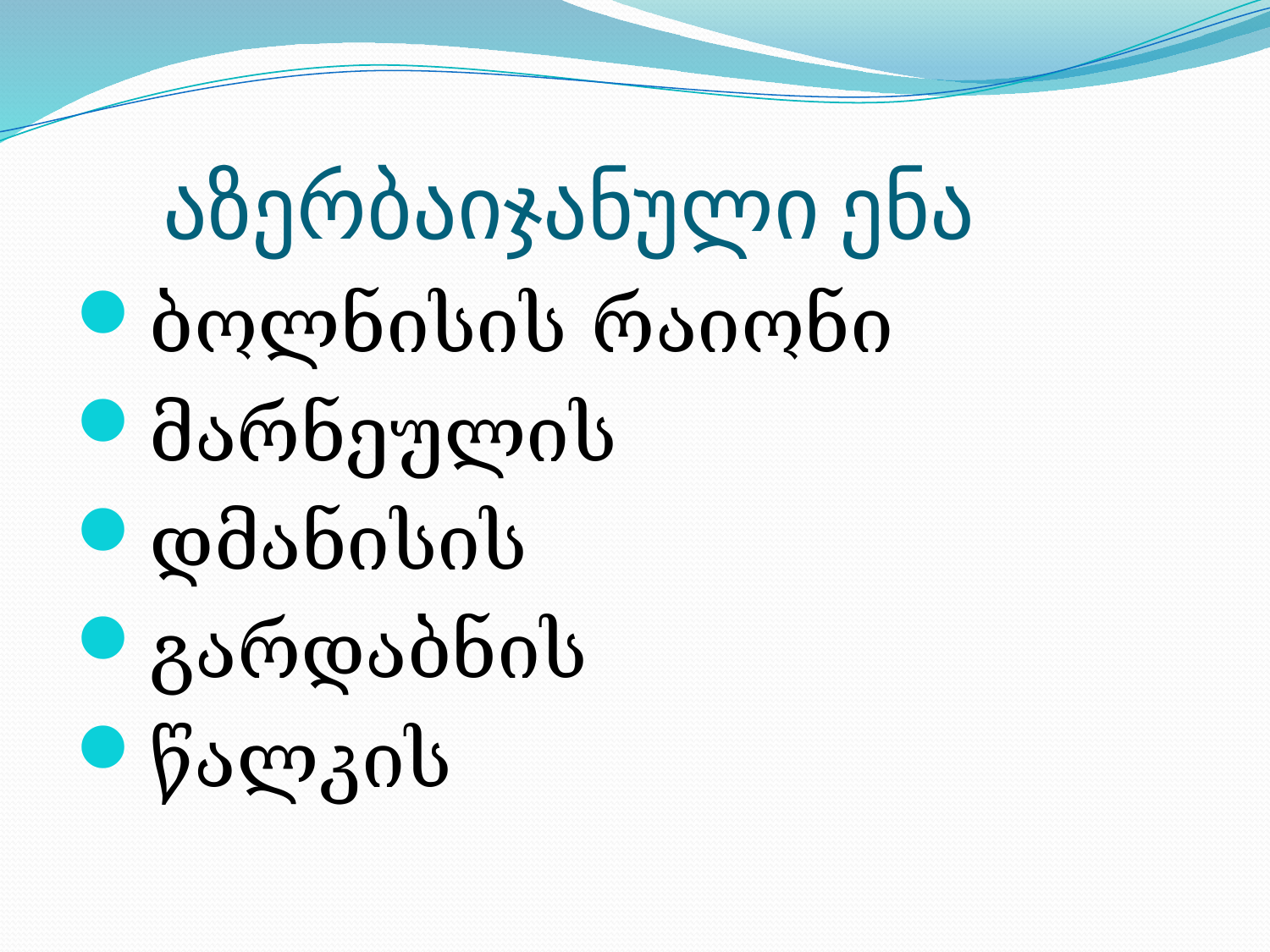

# აზერბაიჯანული ენა
ბოლნისის რაიონი
მარნეულის
დმანისის
გარდაბნის
წალკის